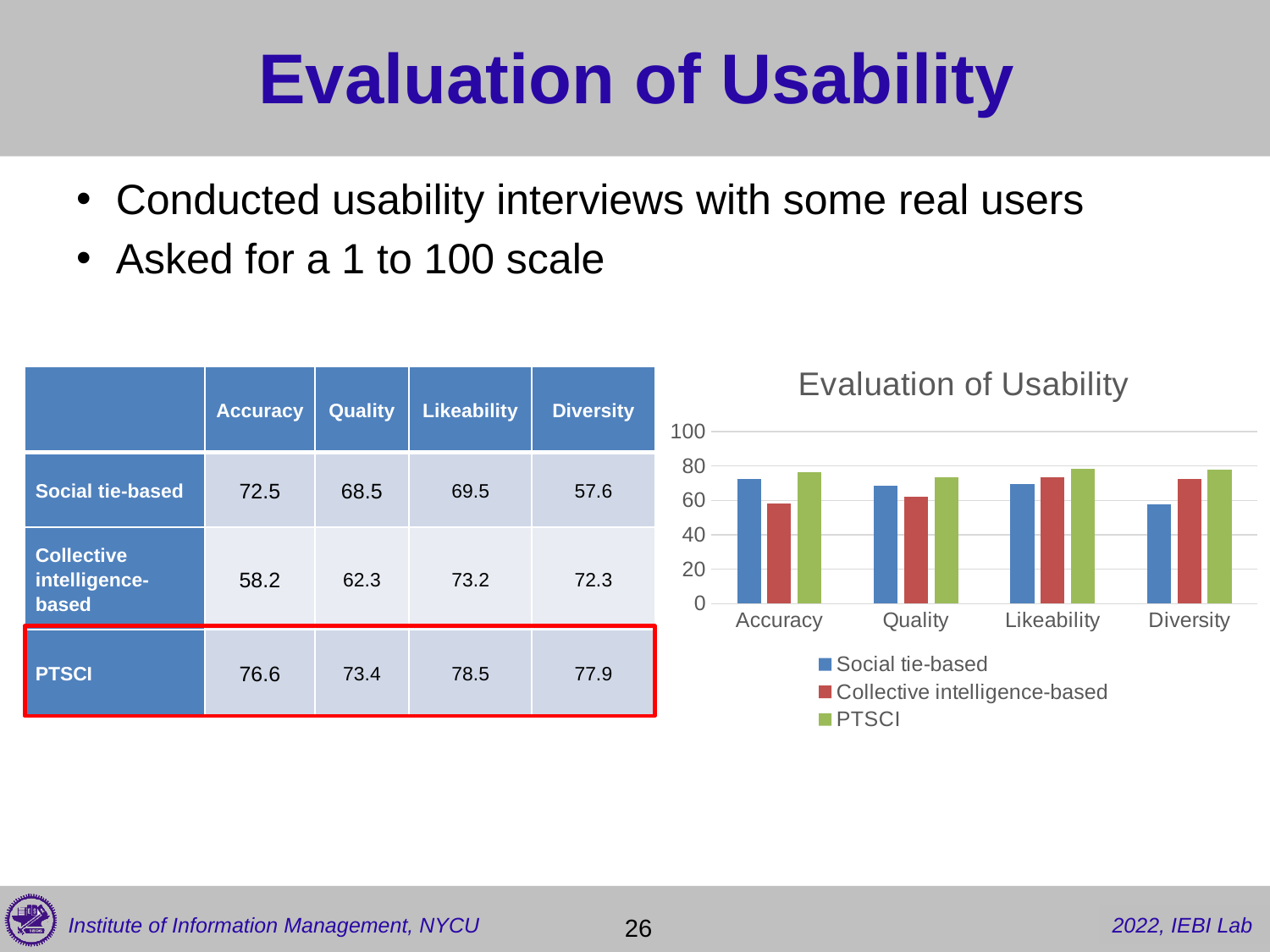

# Evaluation of Usability
Conducted usability interviews with some real users
Asked for a 1 to 100 scale

### Chart: Evaluation of Usability

| Category | Social tie-based | Collective intelligence-based | PTSCI |
|---|---|---|---|
| Accuracy | 72.5 | 58.2 | 76.6 |
| Quality | 68.5 | 62.3 | 73.4 |
| Likeability | 69.5 | 73.2 | 78.5 |
| Diversity | 57.6 | 72.3 | 77.9 |
|  | Accuracy | Quality | Likeability | Diversity |
| --- | --- | --- | --- | --- |
| Social tie-based | 72.5 | 68.5 | 69.5 | 57.6 |
| Collective intelligence-based | 58.2 | 62.3 | 73.2 | 72.3 |
| PTSCI | 76.6 | 73.4 | 78.5 | 77.9 |

   26